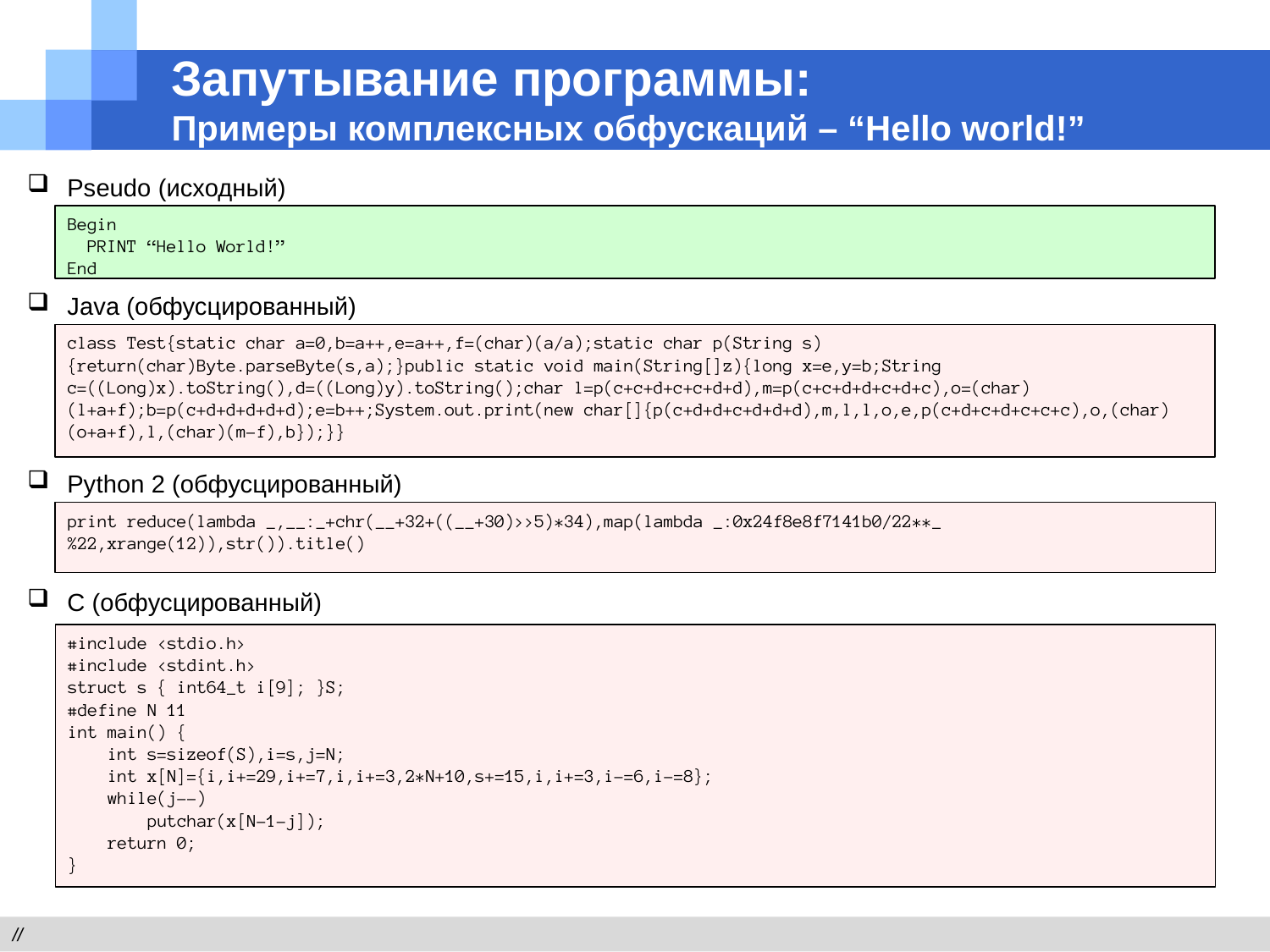

# Запутывание программы: Примеры комплексных обфускаций – “Hello world!”
Pseudo (исходный)

Java (обфусцированный)

Python 2 (обфусцированный)

C (обфусцированный)

Begin
  PRINT “Hello World!”
End
class Test{static char a=0,b=a++,e=a++,f=(char)(a/a);static char p(String s){return(char)Byte.parseByte(s,a);}public static void main(String[]z){long x=e,y=b;String c=((Long)x).toString(),d=((Long)y).toString();char l=p(c+c+d+c+c+d+d),m=p(c+c+d+d+c+d+c),o=(char)(l+a+f);b=p(c+d+d+d+d+d);e=b++;System.out.print(new char[]{p(c+d+d+c+d+d+d),m,l,l,o,e,p(c+d+c+d+c+c+c),o,(char)(o+a+f),l,(char)(m-f),b});}}
print reduce(lambda _,__:_+chr(__+32+((__+30)>>5)*34),map(lambda _:0x24f8e8f7141b0/22**_%22,xrange(12)),str()).title()
#include <stdio.h>
#include <stdint.h>
struct s { int64_t i[9]; }S;
#define N 11
int main() {
    int s=sizeof(S),i=s,j=N;
    int x[N]={i,i+=29,i+=7,i,i+=3,2*N+10,s+=15,i,i+=3,i-=6,i-=8};
    while(j--)
        putchar(x[N-1-j]);
    return 0;
}
//